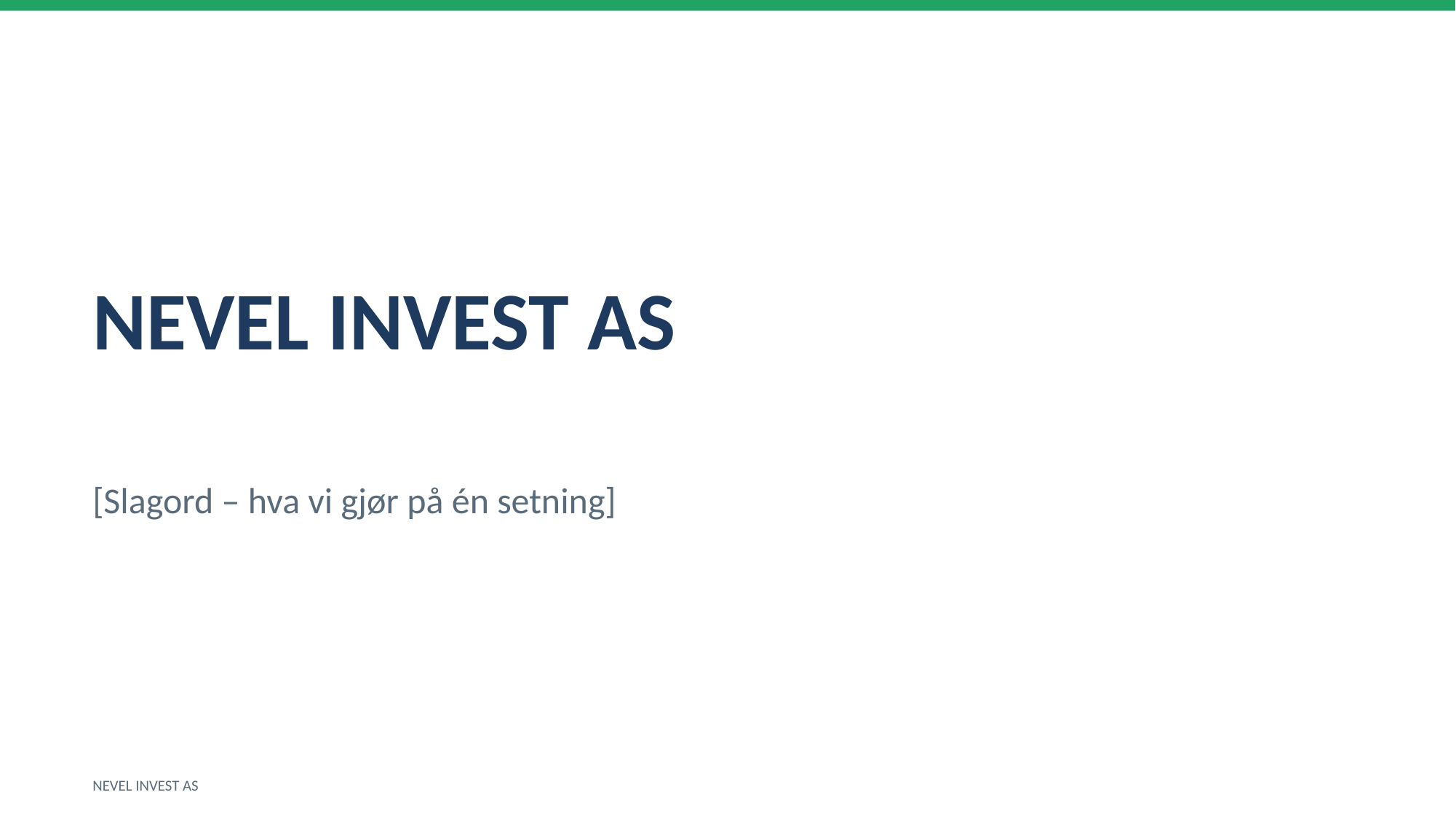

NEVEL INVEST AS
[Slagord – hva vi gjør på én setning]
NEVEL INVEST AS